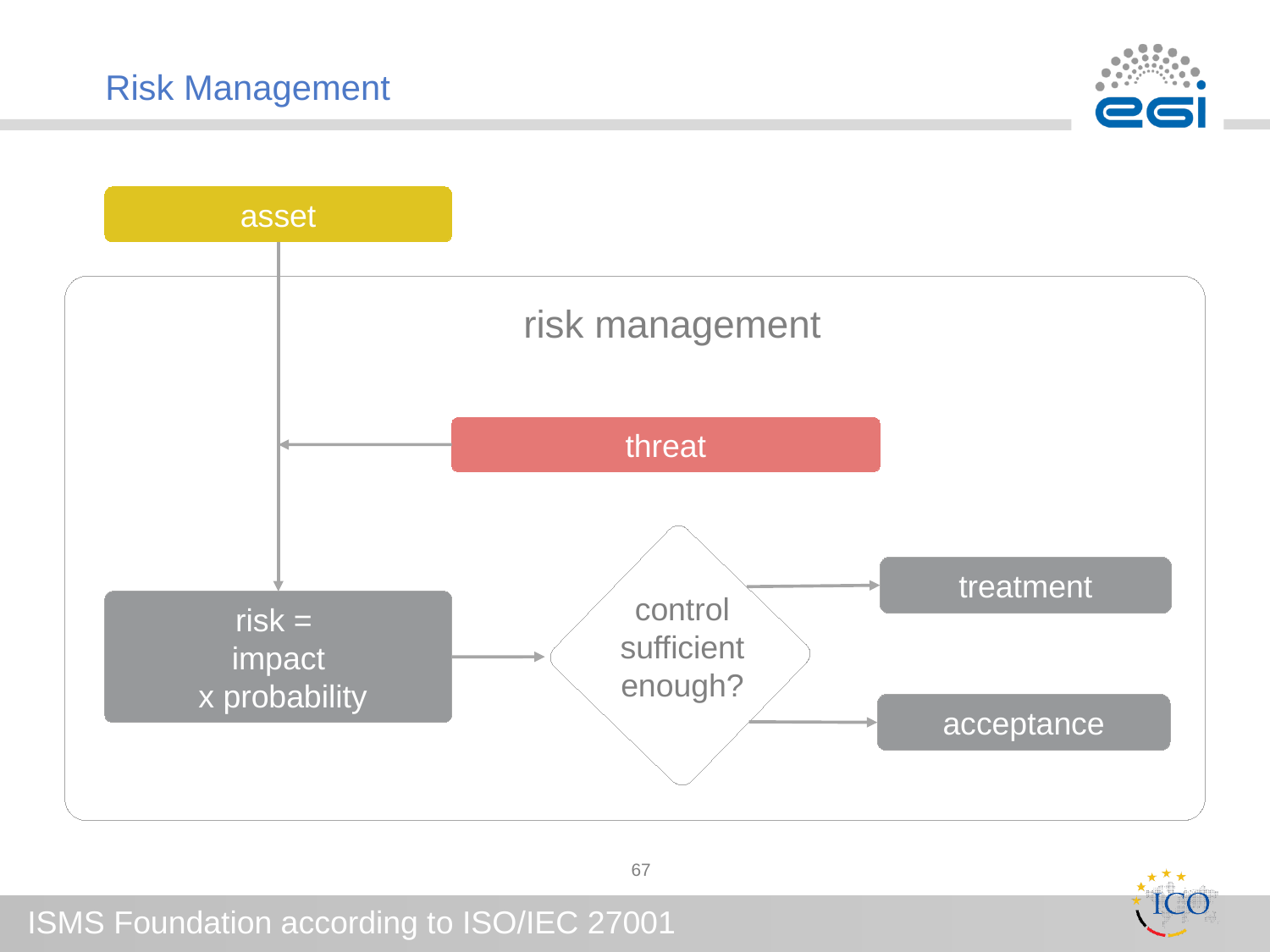

# Risk Management
asset

risk management
threat
treatment

risk =
impact
 x probability
control sufficient enough?
acceptance